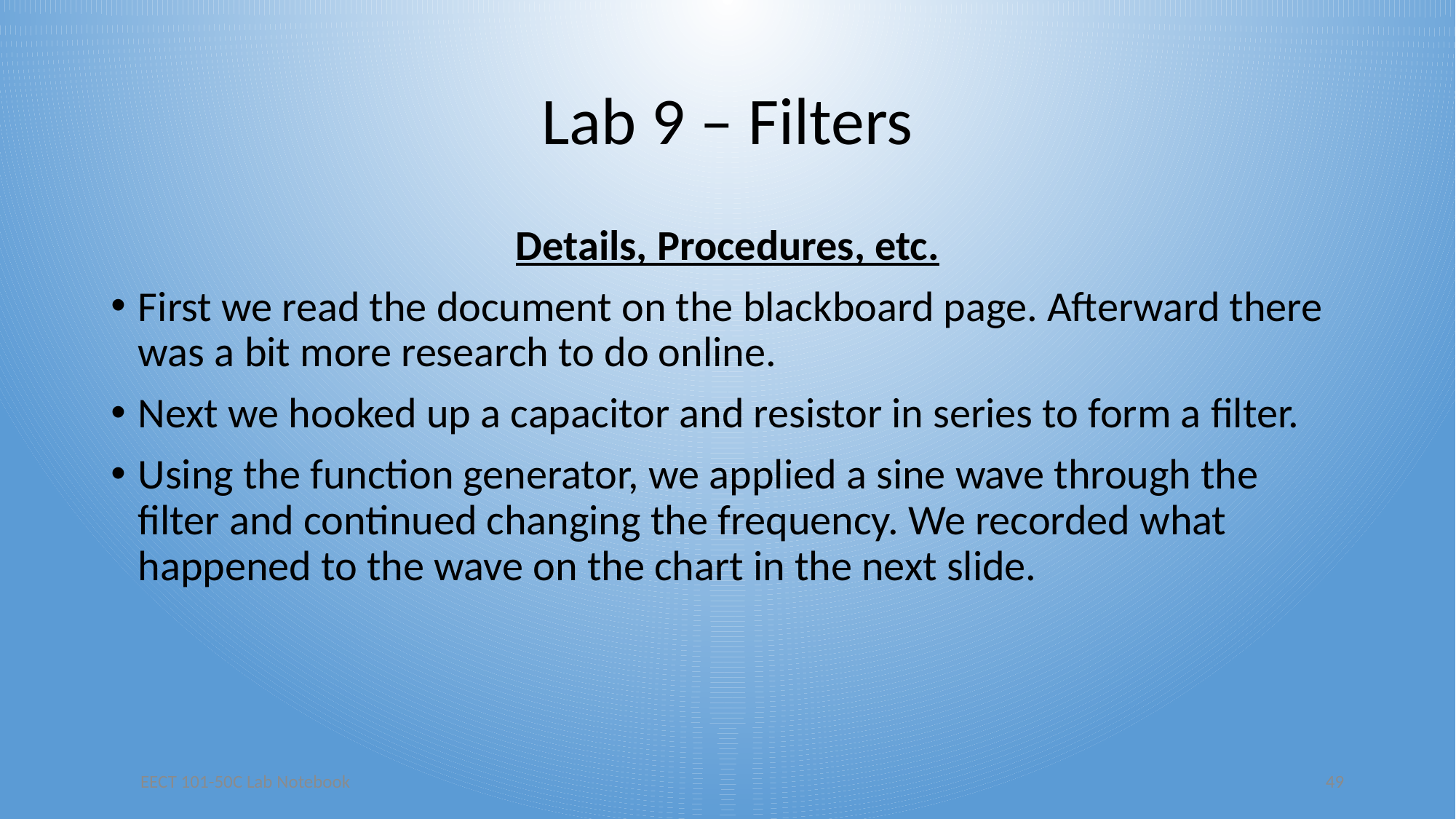

# Lab 9 – Filters
Details, Procedures, etc.
First we read the document on the blackboard page. Afterward there was a bit more research to do online.
Next we hooked up a capacitor and resistor in series to form a filter.
Using the function generator, we applied a sine wave through the filter and continued changing the frequency. We recorded what happened to the wave on the chart in the next slide.
EECT 101-50C Lab Notebook
49